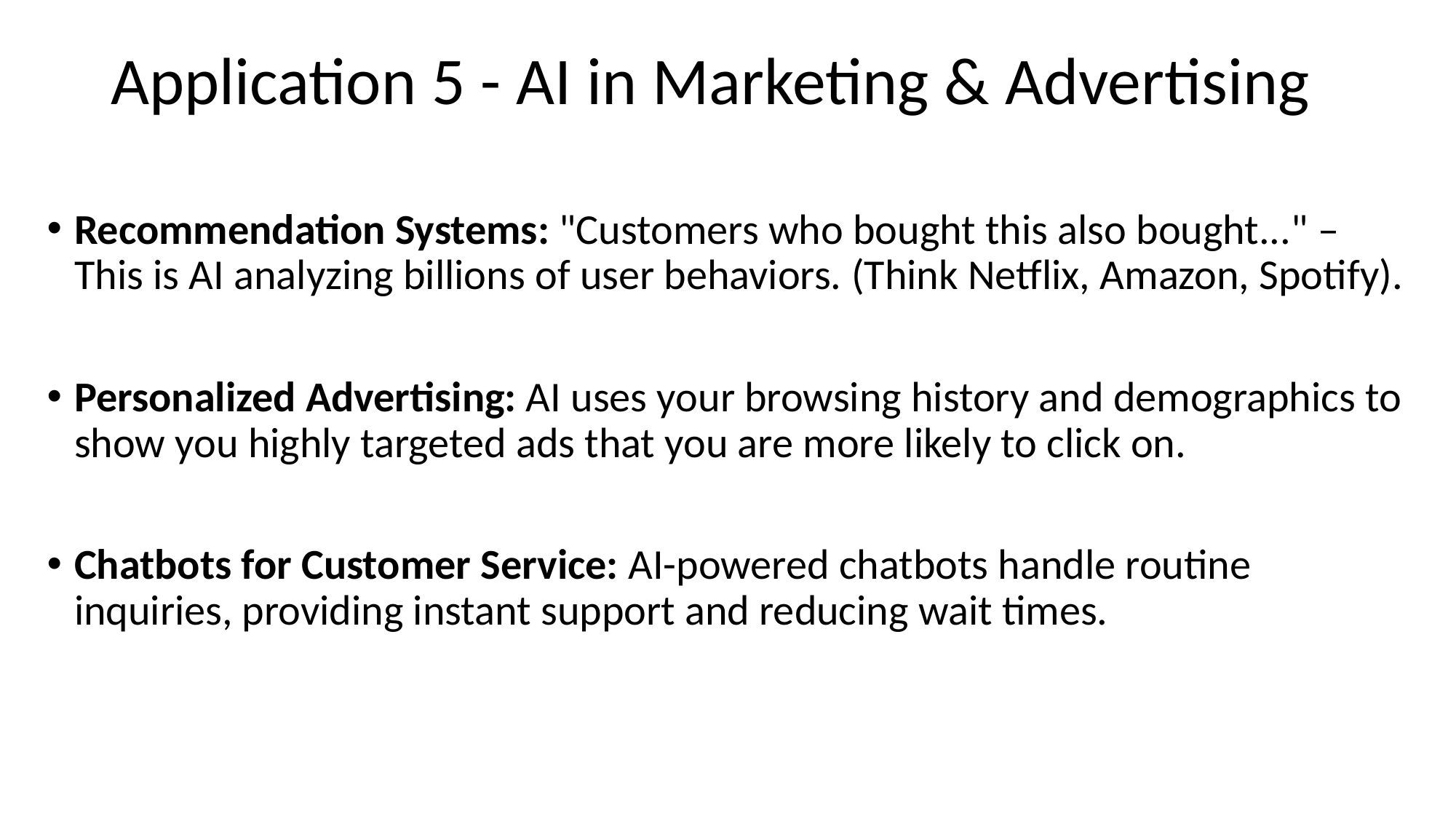

# Application 5 - AI in Marketing & Advertising
Recommendation Systems: "Customers who bought this also bought..." – This is AI analyzing billions of user behaviors. (Think Netflix, Amazon, Spotify).

Personalized Advertising: AI uses your browsing history and demographics to show you highly targeted ads that you are more likely to click on.

Chatbots for Customer Service: AI-powered chatbots handle routine inquiries, providing instant support and reducing wait times.